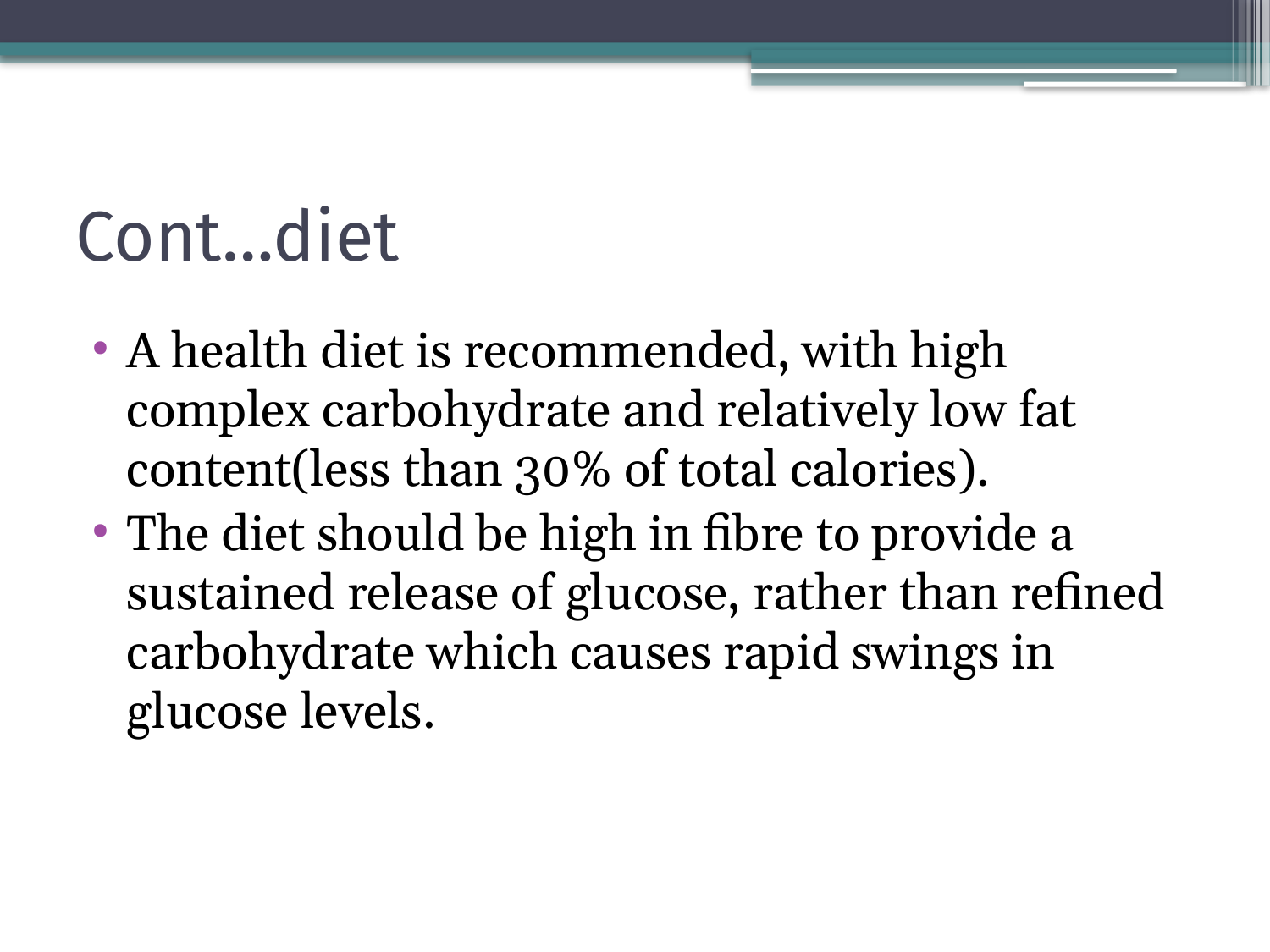

# Cont…diet
A health diet is recommended, with high complex carbohydrate and relatively low fat content(less than 30% of total calories).
The diet should be high in fibre to provide a sustained release of glucose, rather than refined carbohydrate which causes rapid swings in glucose levels.